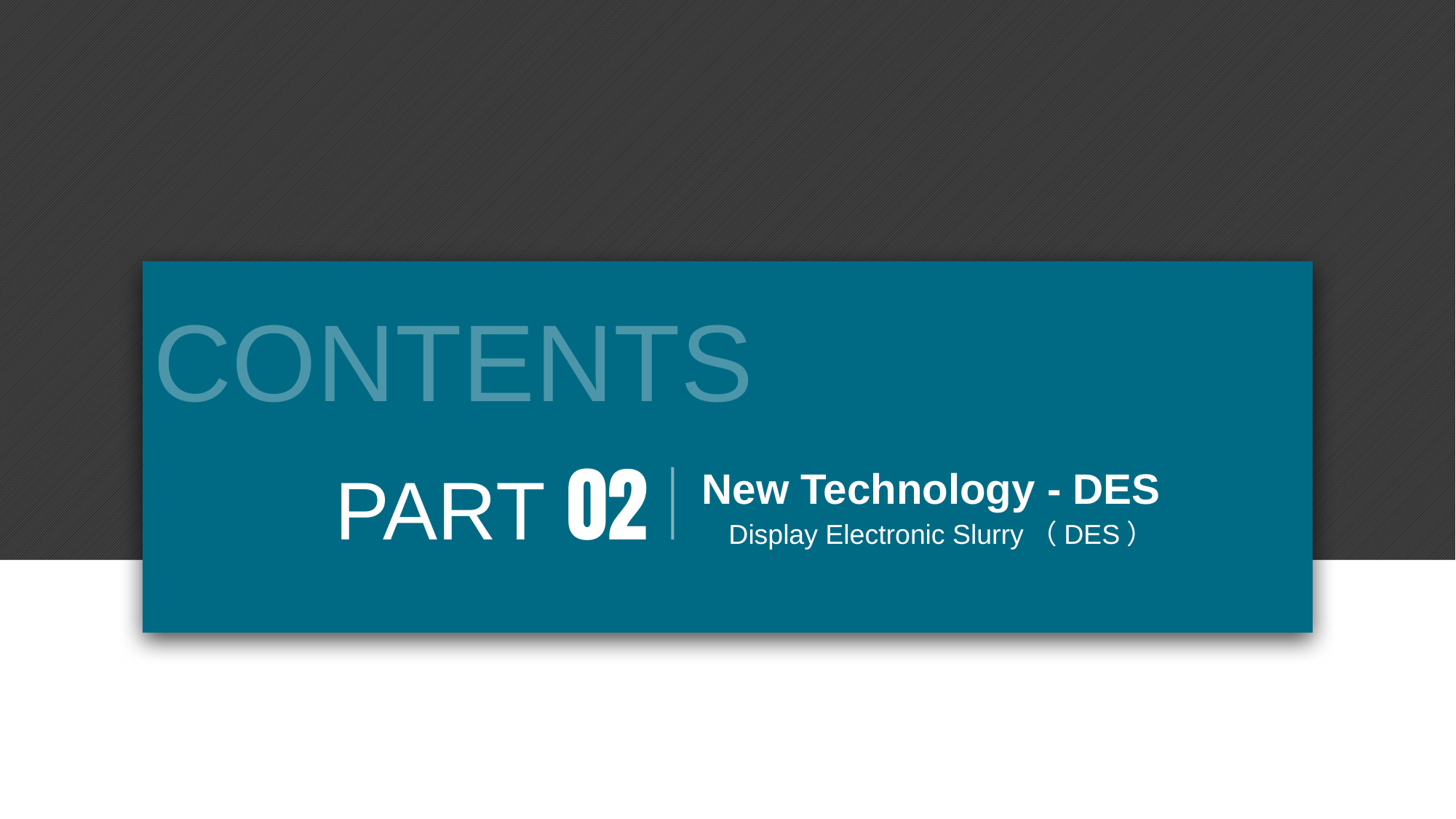

CONTENTS
PART 02
New Technology - DES
Display Electronic Slurry（DES）